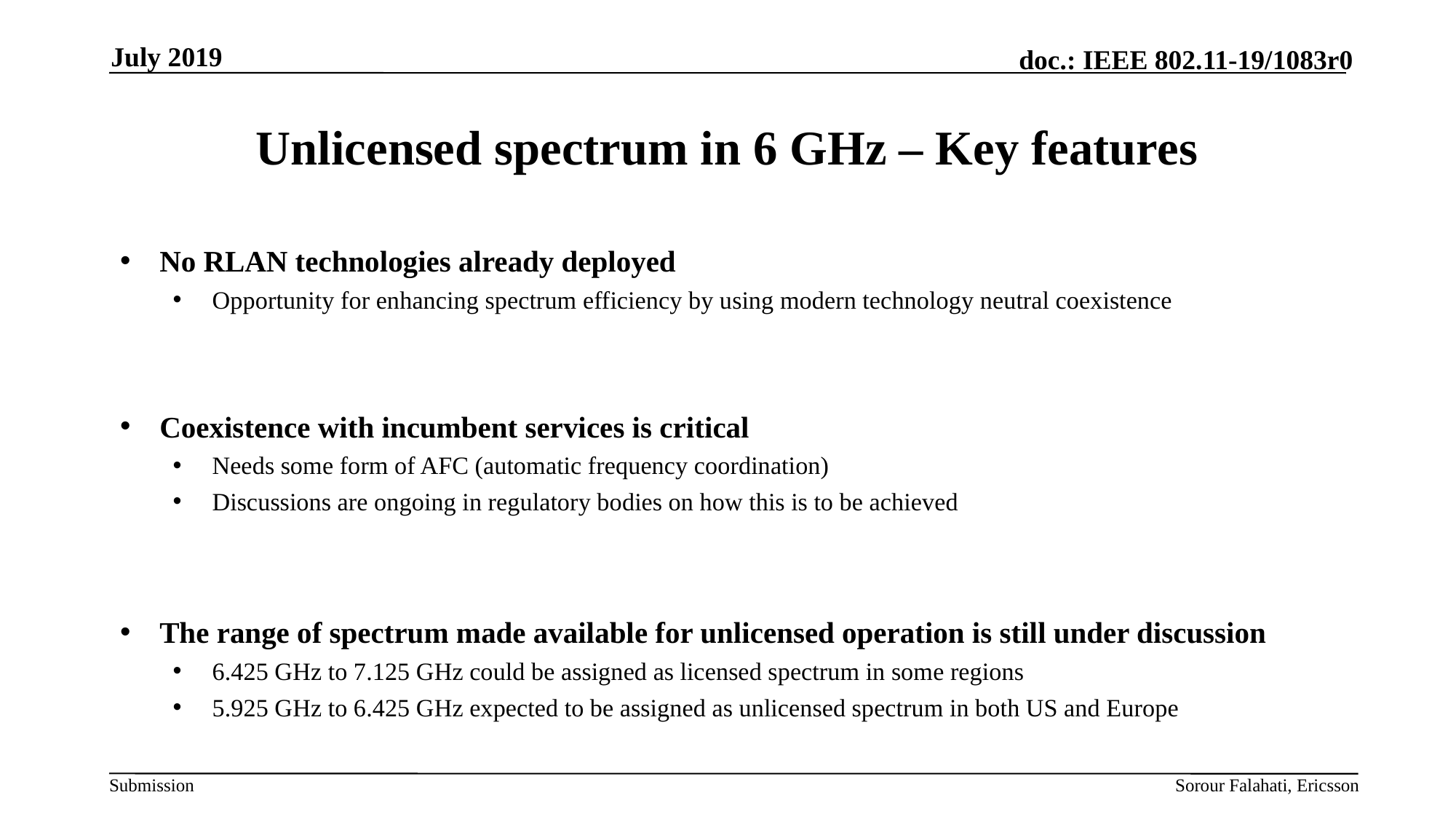

July 2019
# Unlicensed spectrum in 6 GHz – Key features
No RLAN technologies already deployed
Opportunity for enhancing spectrum efficiency by using modern technology neutral coexistence

Coexistence with incumbent services is critical
Needs some form of AFC (automatic frequency coordination)
Discussions are ongoing in regulatory bodies on how this is to be achieved

The range of spectrum made available for unlicensed operation is still under discussion
6.425 GHz to 7.125 GHz could be assigned as licensed spectrum in some regions
5.925 GHz to 6.425 GHz expected to be assigned as unlicensed spectrum in both US and Europe

Sorour Falahati, Ericsson